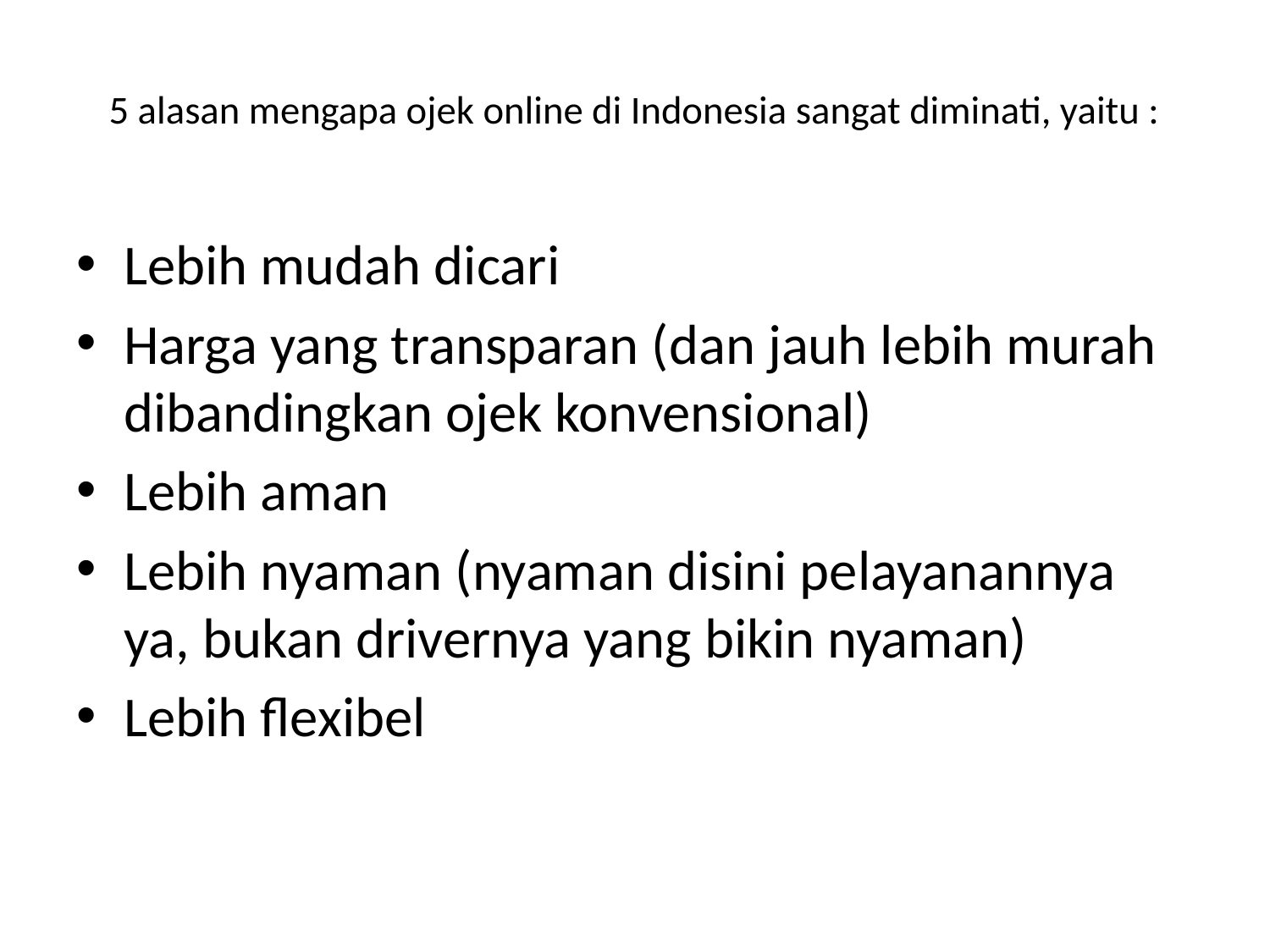

# 5 alasan mengapa ojek online di Indonesia sangat diminati, yaitu :
Lebih mudah dicari
Harga yang transparan (dan jauh lebih murah dibandingkan ojek konvensional)
Lebih aman
Lebih nyaman (nyaman disini pelayanannya ya, bukan drivernya yang bikin nyaman)
Lebih flexibel